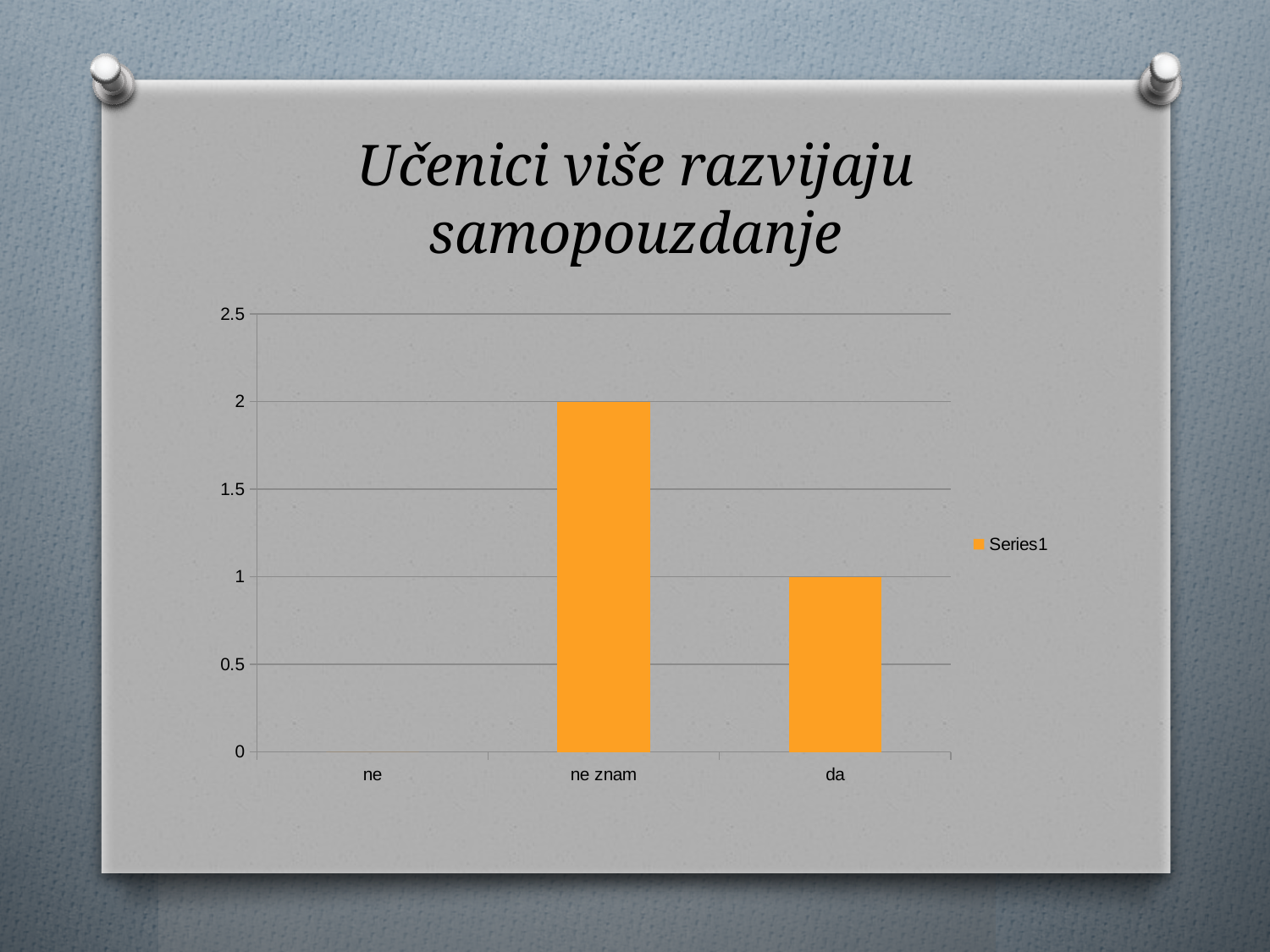

# Učenici više razvijaju samopouzdanje

### Chart

| Category |  |
|---|---|
| ne | 0.0 |
| ne znam | 2.0 |
| da | 1.0 |